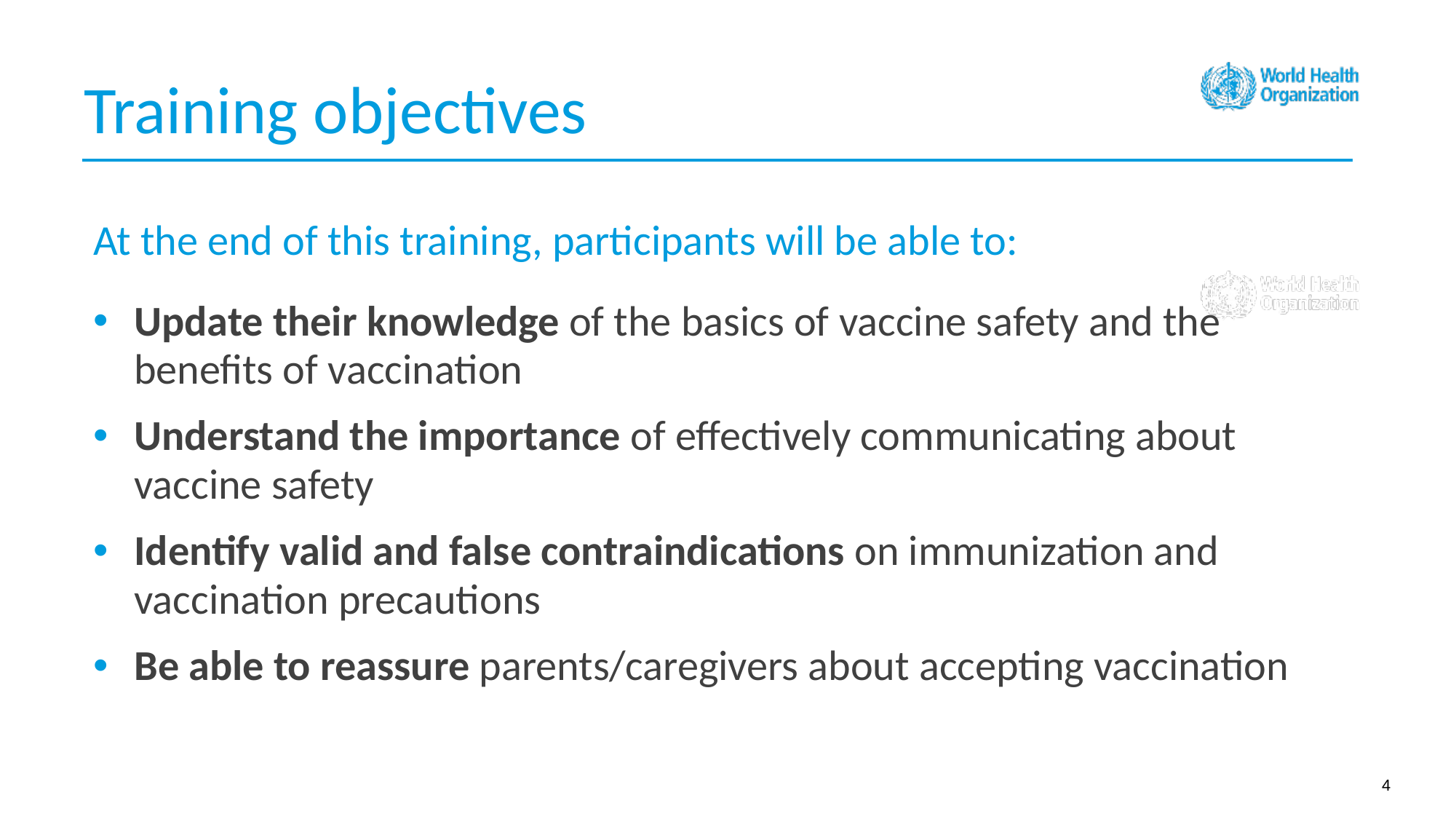

Training objectives
At the end of this training, participants will be able to:

Update their knowledge of the basics of vaccine safety and the benefits of vaccination
Understand the importance of effectively communicating about vaccine safety
Identify valid and false contraindications on immunization and vaccination precautions
Be able to reassure parents/caregivers about accepting vaccination